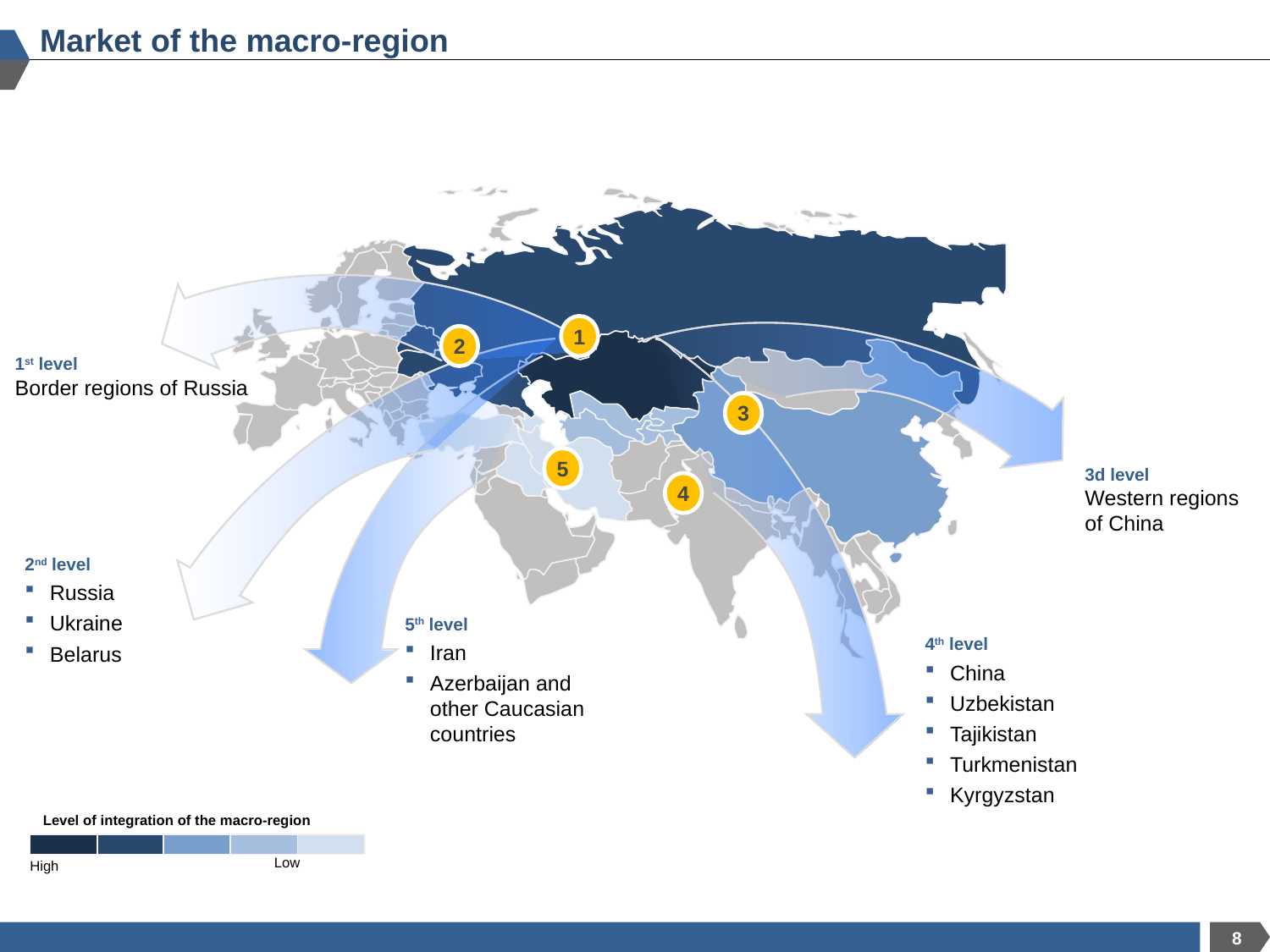

# Market of the macro-region

1
2
3
5
4

1st level
Border regions of Russia

3d level
Western regions of China
2nd level
Russia
Ukraine
Belarus
5th level
Iran
Azerbaijan and other Caucasian countries
4th level
China
Uzbekistan
Tajikistan
Turkmenistan
Kyrgyzstan
Level of integration of the macro-region

Low
High